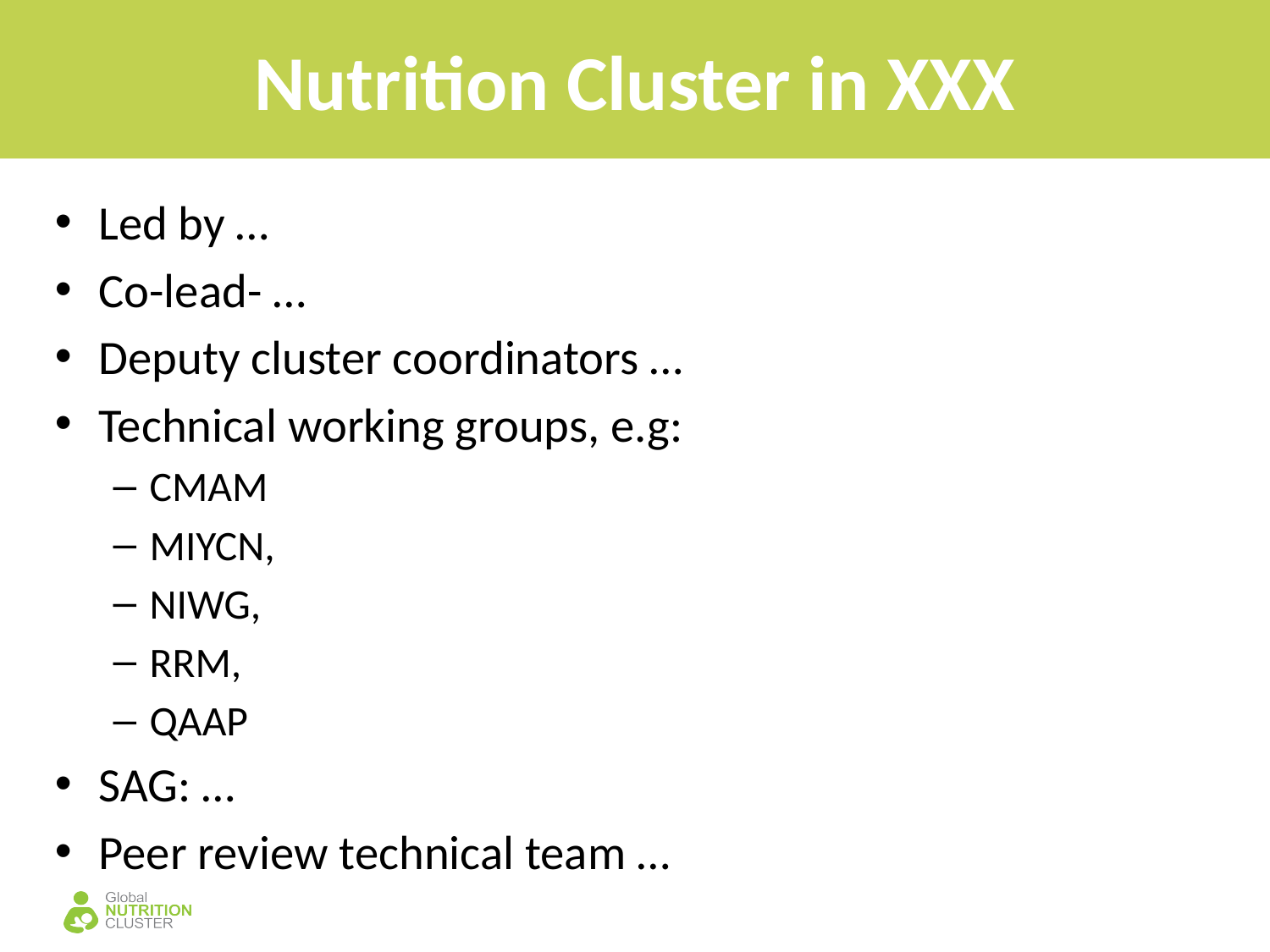

# Nutrition Cluster in XXX
Led by …
Co-lead- …
Deputy cluster coordinators …
Technical working groups, e.g:
CMAM
MIYCN,
NIWG,
RRM,
QAAP
SAG: …
Peer review technical team …